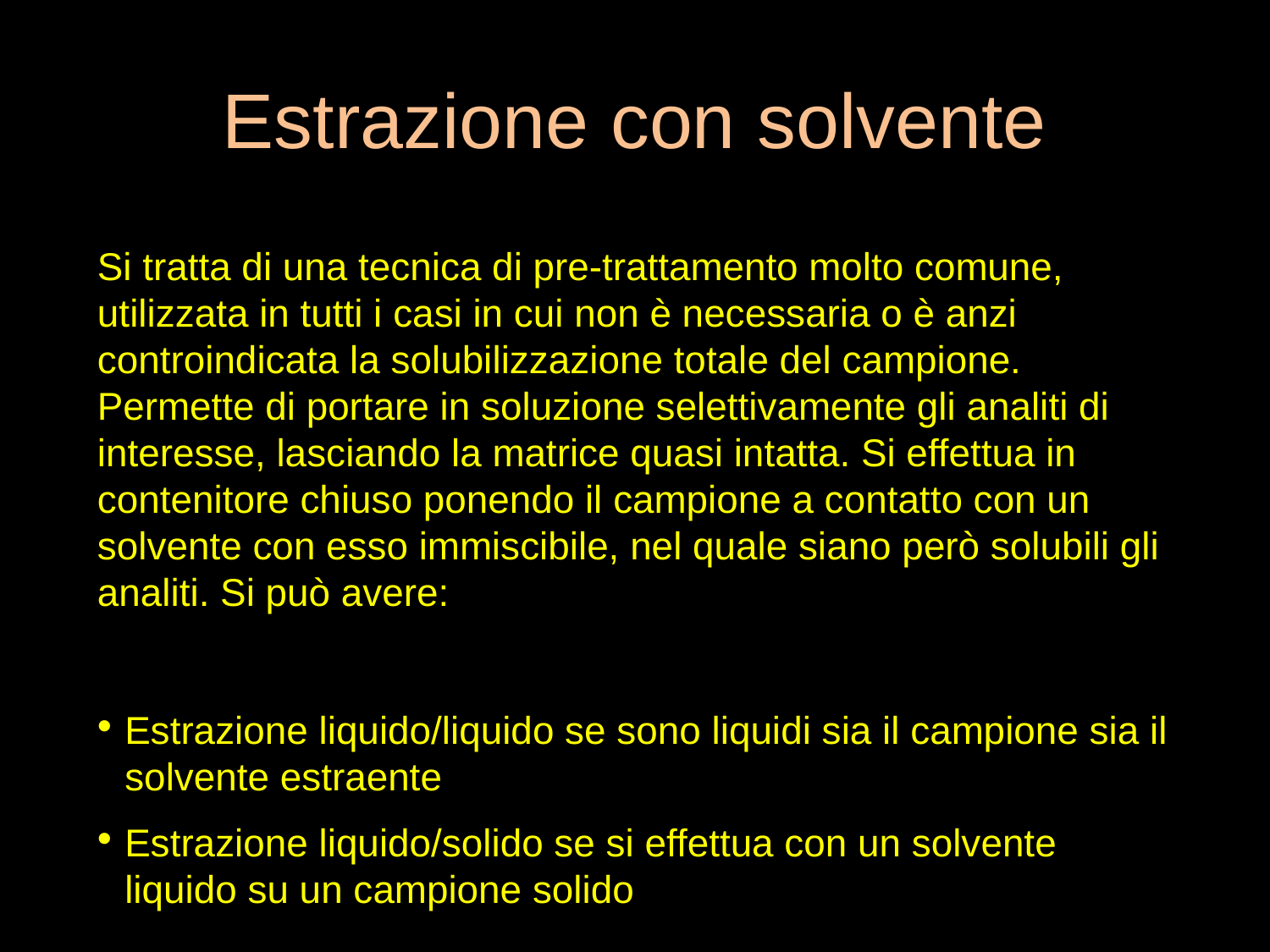

# Estrazione con solvente
Si tratta di una tecnica di pre-trattamento molto comune, utilizzata in tutti i casi in cui non è necessaria o è anzi controindicata la solubilizzazione totale del campione. Permette di portare in soluzione selettivamente gli analiti di interesse, lasciando la matrice quasi intatta. Si effettua in contenitore chiuso ponendo il campione a contatto con un solvente con esso immiscibile, nel quale siano però solubili gli analiti. Si può avere:
Estrazione liquido/liquido se sono liquidi sia il campione sia il solvente estraente
Estrazione liquido/solido se si effettua con un solvente liquido su un campione solido